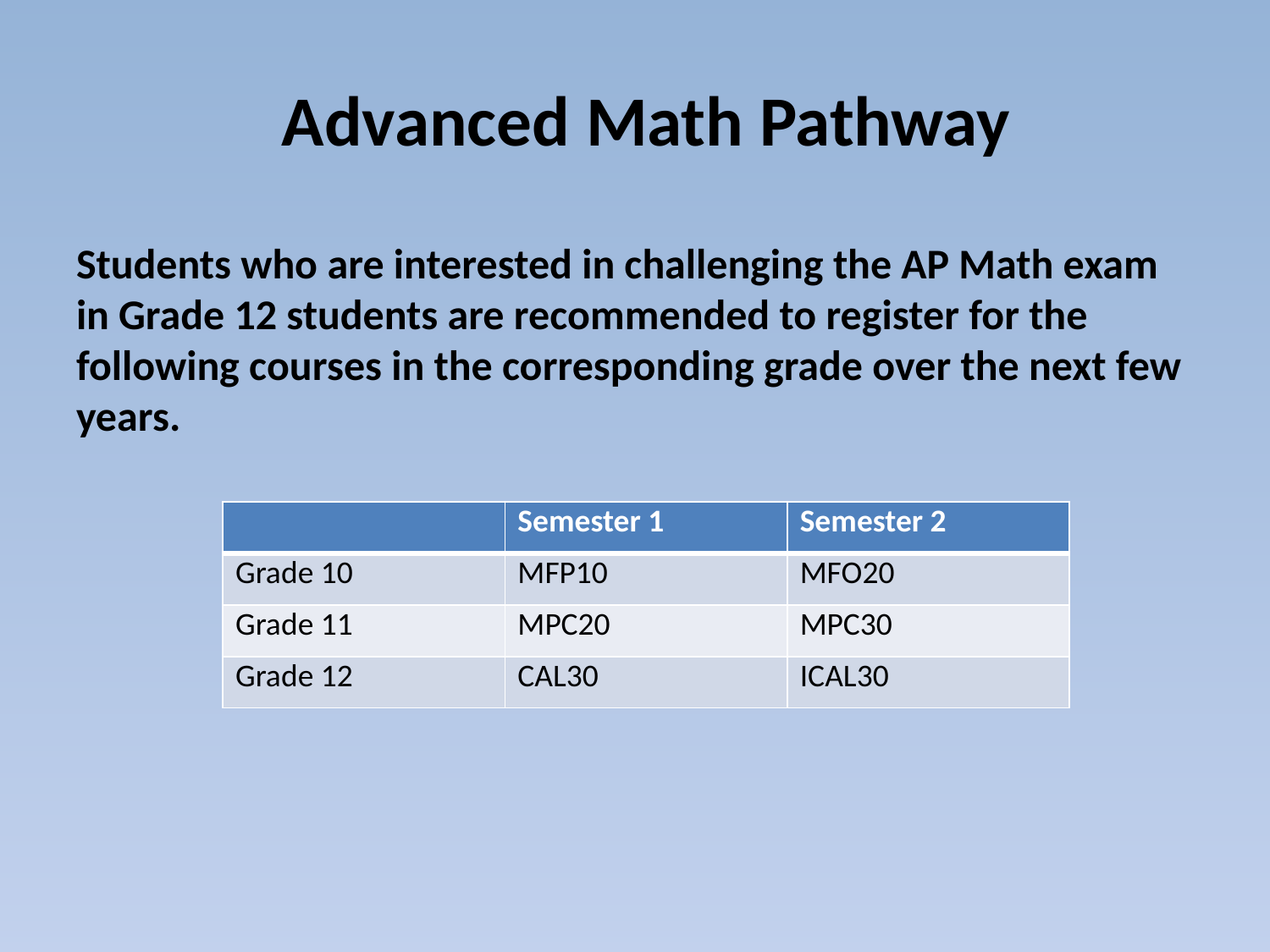

# Advanced Math Pathway

Students who are interested in challenging the AP Math exam in Grade 12 students are recommended to register for the following courses in the corresponding grade over the next few years.

|  | Semester 1 | Semester 2 |
| --- | --- | --- |
| Grade 10 | MFP10 | MFO20 |
| Grade 11 | MPC20 | MPC30 |
| Grade 12 | CAL30 | ICAL30 |